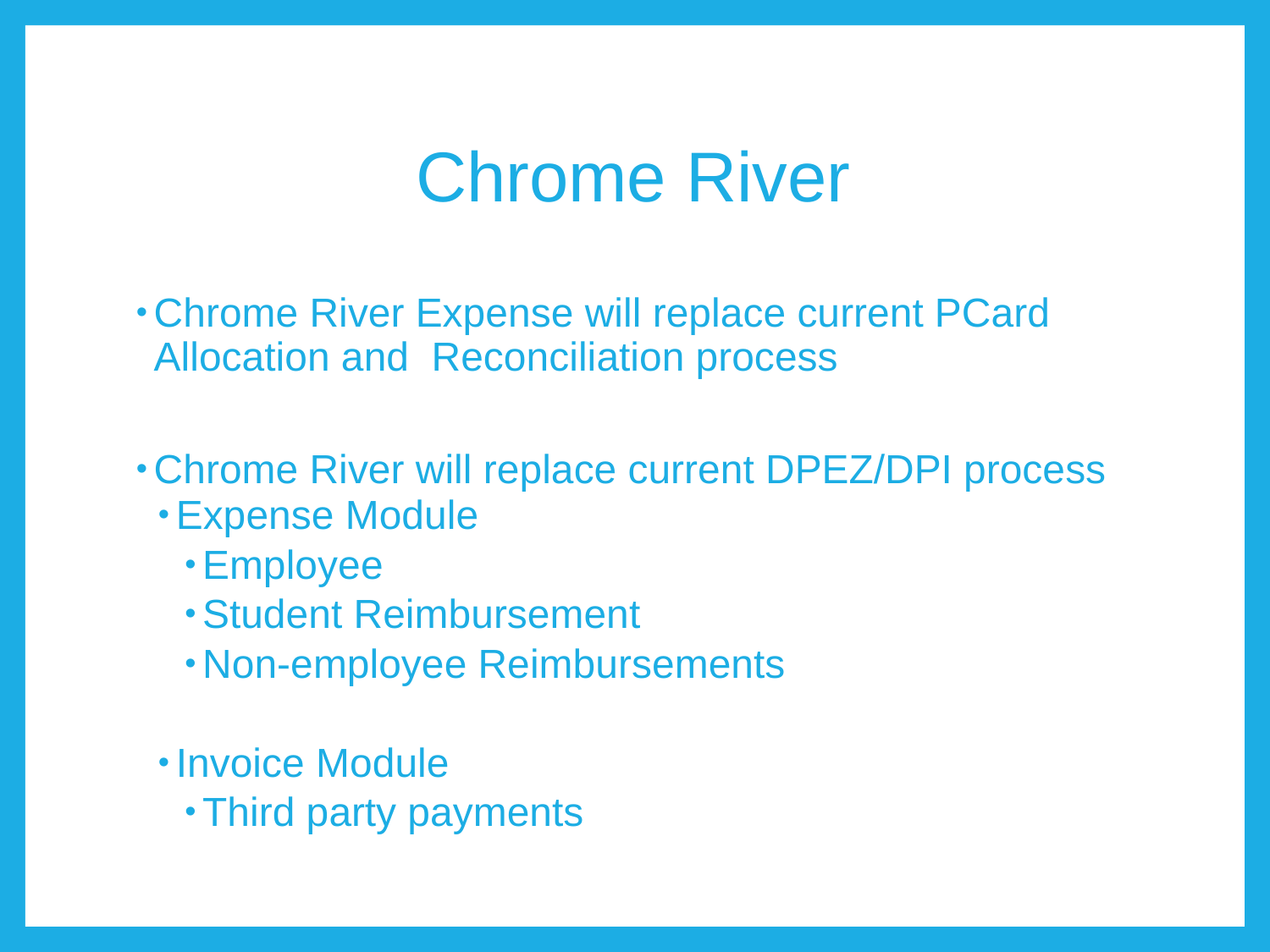

# Chrome River
Chrome River Expense will replace current PCard Allocation and  Reconciliation process

Chrome River will replace current DPEZ/DPI process
Expense Module
Employee
Student Reimbursement
Non-employee Reimbursements

Invoice Module
Third party payments